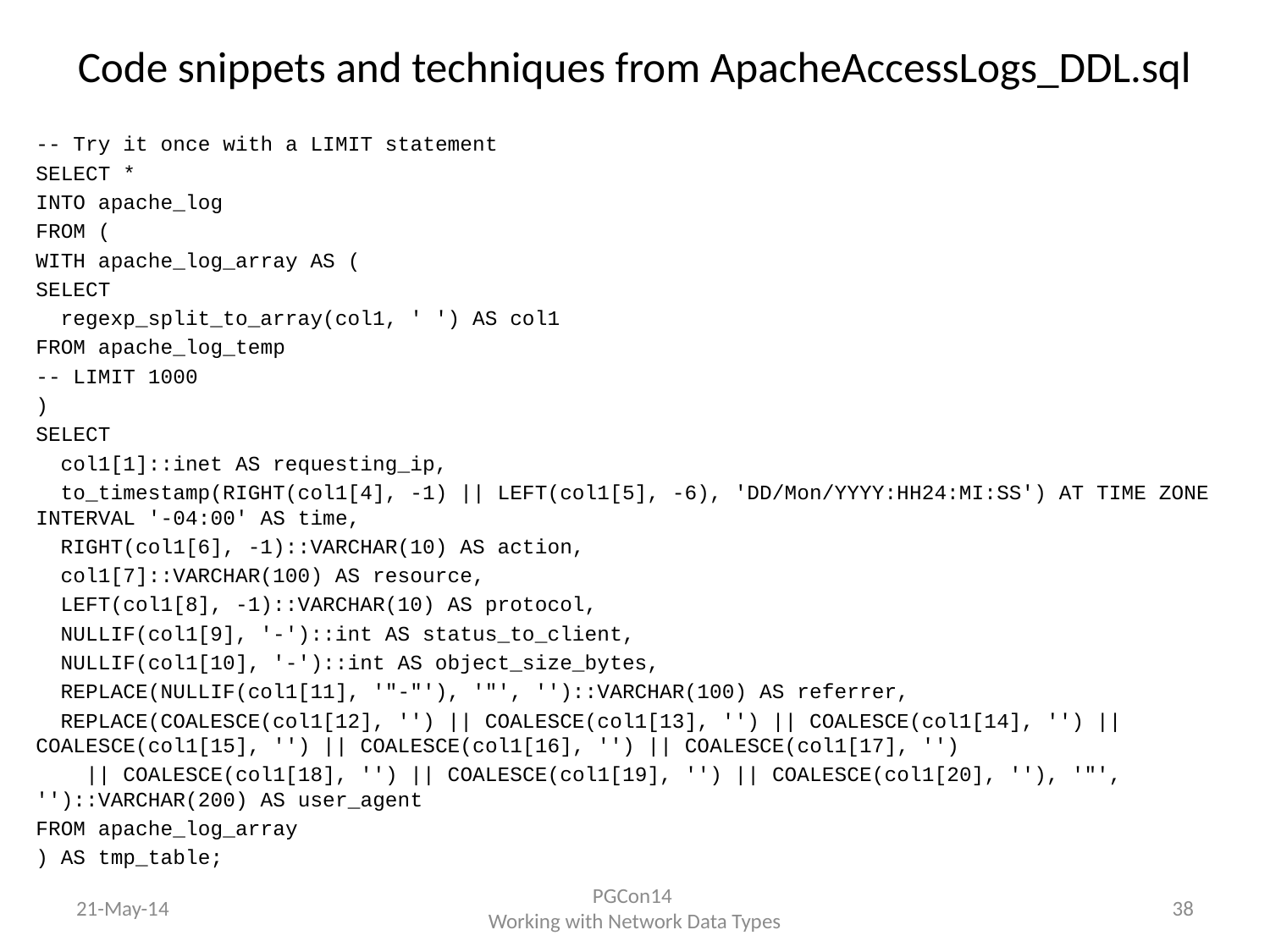

# Code snippets and techniques from ApacheAccessLogs_DDL.sql

-- Try it once with a LIMIT statement
SELECT *
INTO apache_log
FROM (
WITH apache_log_array AS (
SELECT
  regexp_split_to_array(col1, ' ') AS col1
FROM apache_log_temp
-- LIMIT 1000
)
SELECT
  col1[1]::inet AS requesting_ip,
  to_timestamp(RIGHT(col1[4], -1) || LEFT(col1[5], -6), 'DD/Mon/YYYY:HH24:MI:SS') AT TIME ZONE INTERVAL '-04:00' AS time,
  RIGHT(col1[6], -1)::VARCHAR(10) AS action,
  col1[7]::VARCHAR(100) AS resource,
  LEFT(col1[8], -1)::VARCHAR(10) AS protocol,
  NULLIF(col1[9], '-')::int AS status_to_client,
  NULLIF(col1[10], '-')::int AS object_size_bytes,
  REPLACE(NULLIF(col1[11], '"-"'), '"', '')::VARCHAR(100) AS referrer,
  REPLACE(COALESCE(col1[12], '') || COALESCE(col1[13], '') || COALESCE(col1[14], '') || COALESCE(col1[15], '') || COALESCE(col1[16], '') || COALESCE(col1[17], '')
    || COALESCE(col1[18], '') || COALESCE(col1[19], '') || COALESCE(col1[20], ''), '"', '')::VARCHAR(200) AS user_agent
FROM apache_log_array
) AS tmp_table;
21-May-14
PGCon14
Working with Network Data Types
38